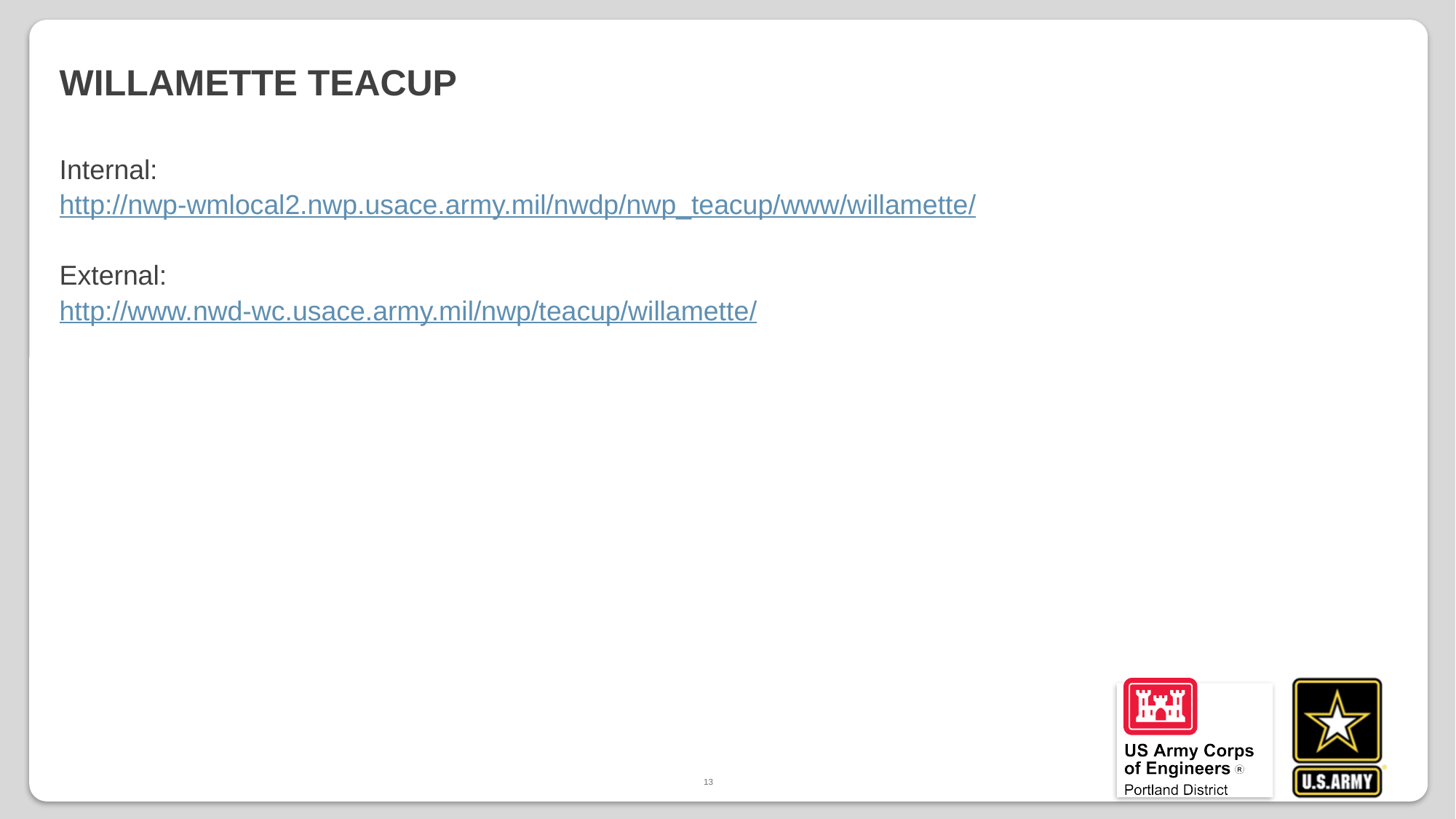

# Willamette Teacup
Internal:
http://nwp-wmlocal2.nwp.usace.army.mil/nwdp/nwp_teacup/www/willamette/

External:
http://www.nwd-wc.usace.army.mil/nwp/teacup/willamette/

13